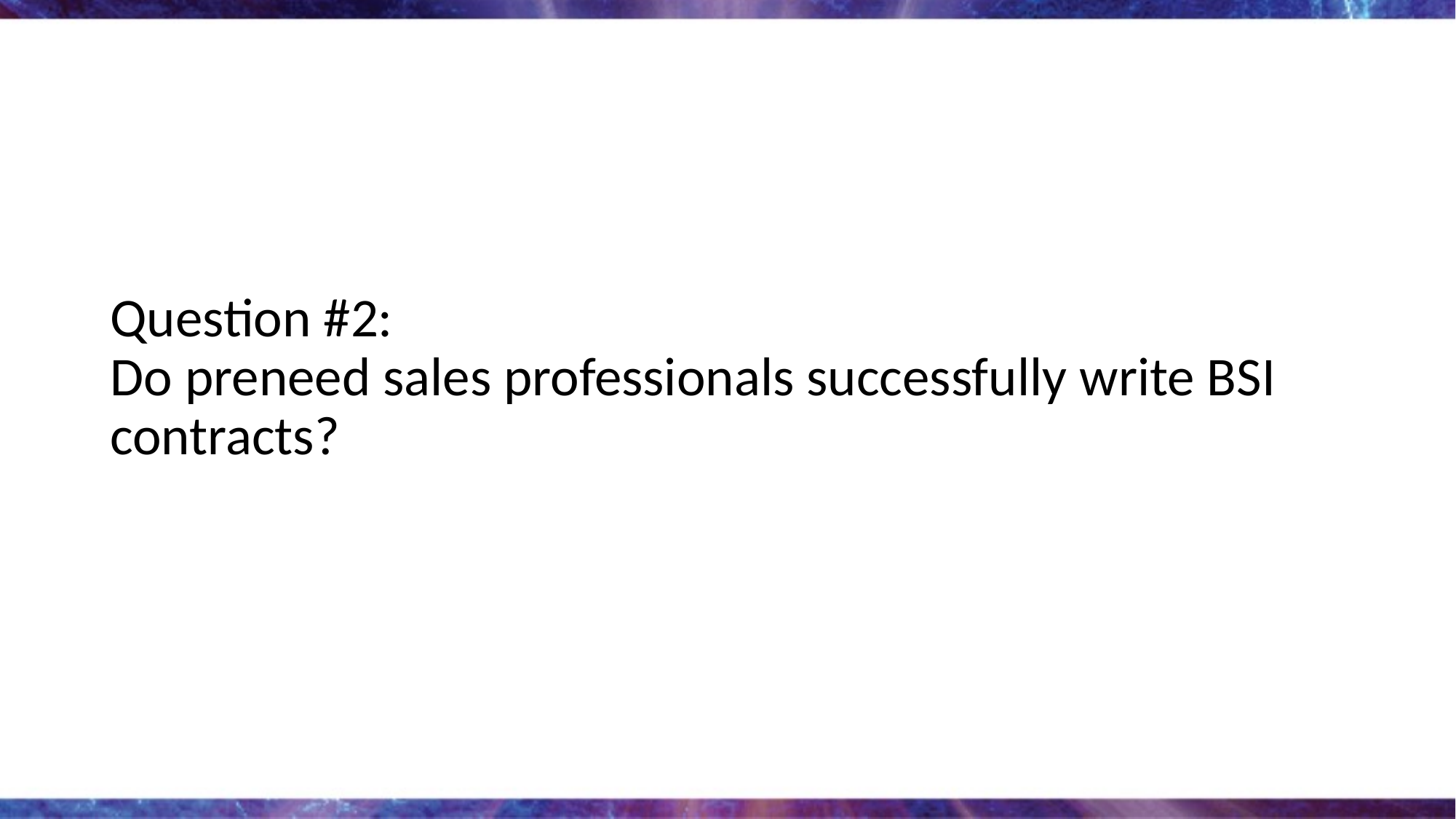

# Question #2: Do preneed sales professionals successfully write BSI contracts?